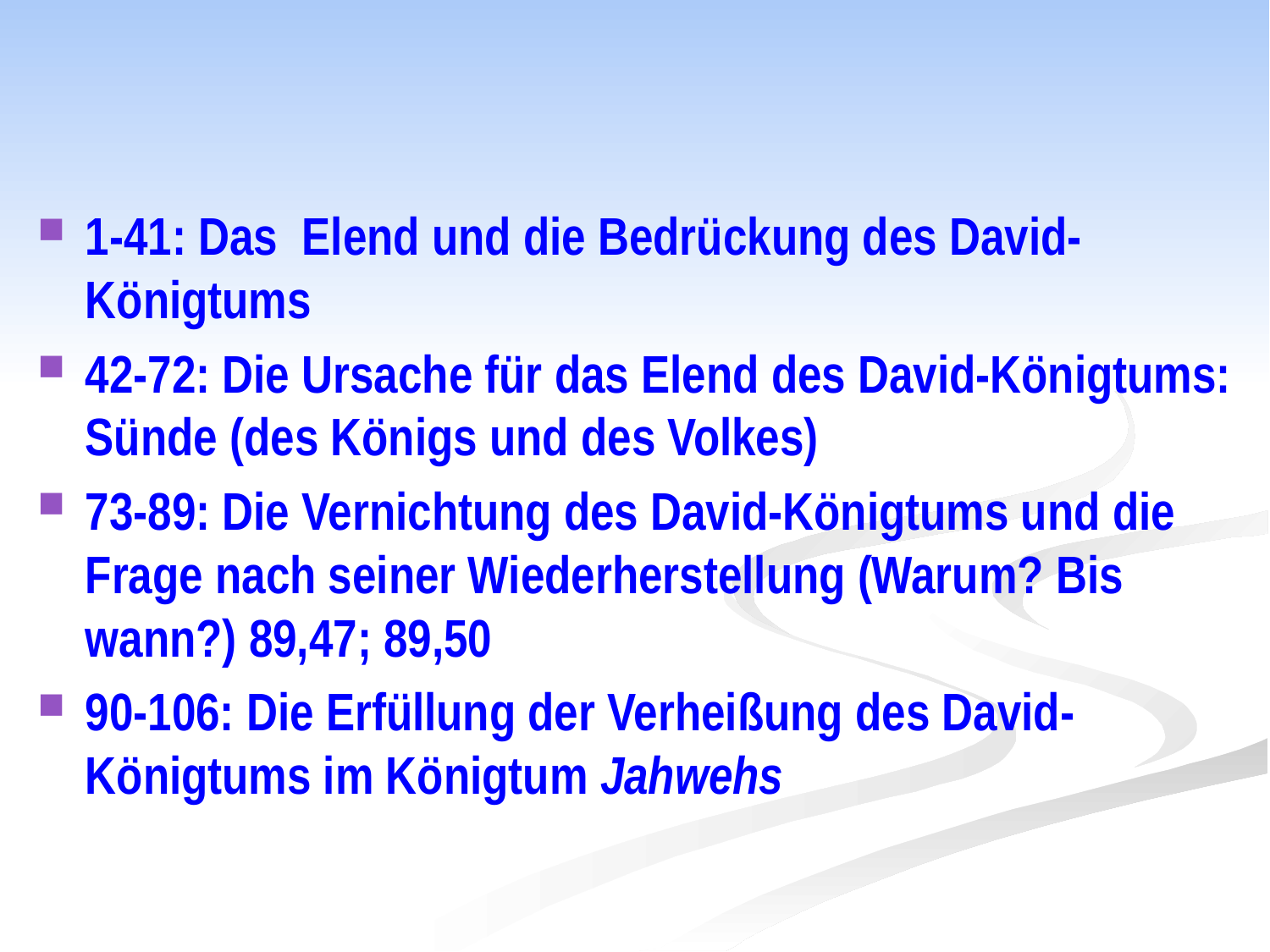

#
1-41: Das  Elend und die Bedrückung des David-Königtums
42-72: Die Ursache für das Elend des David-Königtums: Sünde (des Königs und des Volkes)
73-89: Die Vernichtung des David-Königtums und die Frage nach seiner Wiederherstellung (Warum? Bis wann?) 89,47; 89,50
90-106: Die Erfüllung der Verheißung des David-Königtums im Königtum Jahwehs